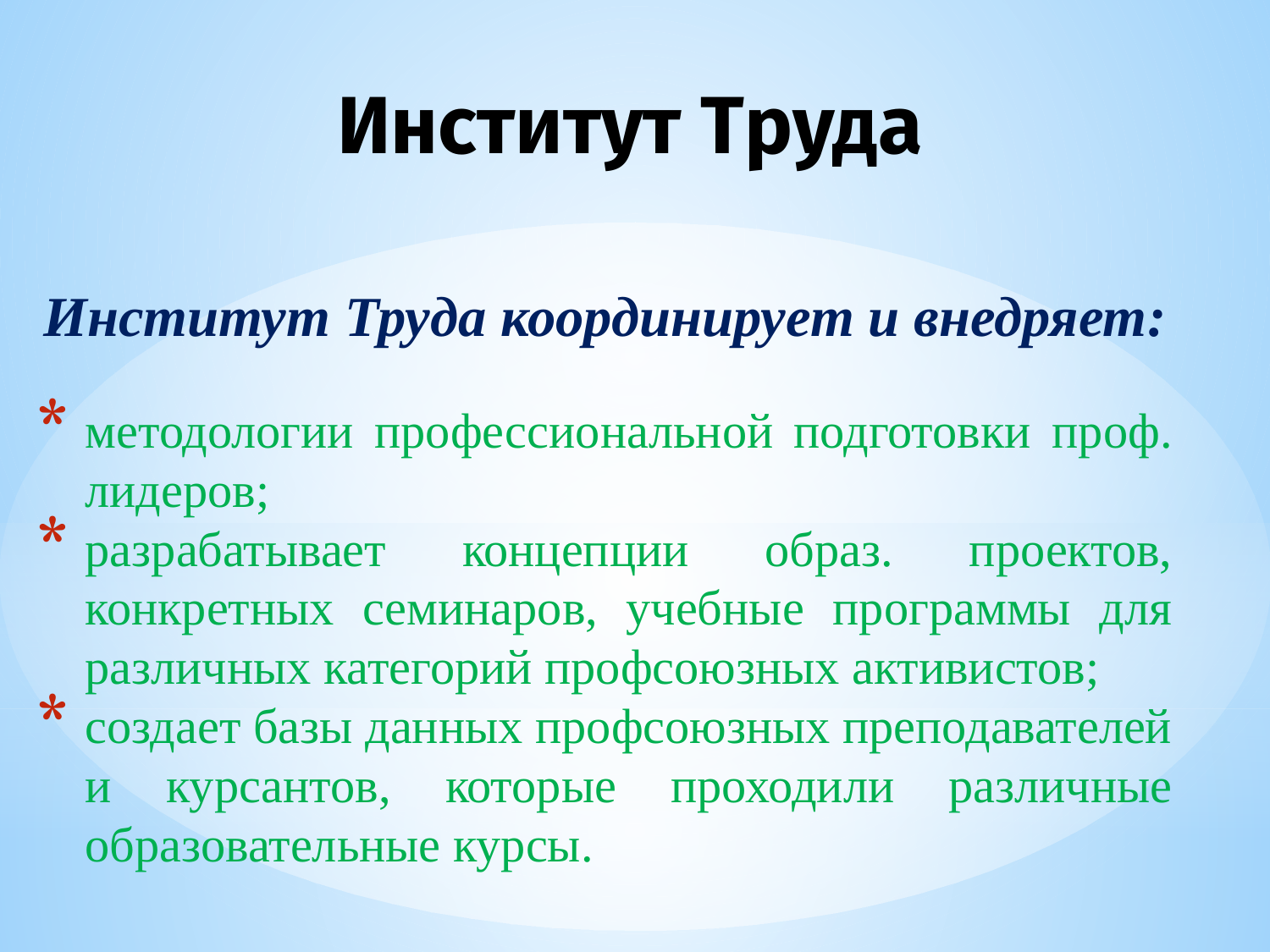

# Институт Труда

Институт Труда координирует и внедряет:

методологии профессиональной подготовки проф. лидеров;
разрабатывает концепции образ. проектов, конкретных семинаров, учебные программы для различных категорий профсоюзных активистов;
создает базы данных профсоюзных преподавателей и курсантов, которые проходили различные образовательные курсы.